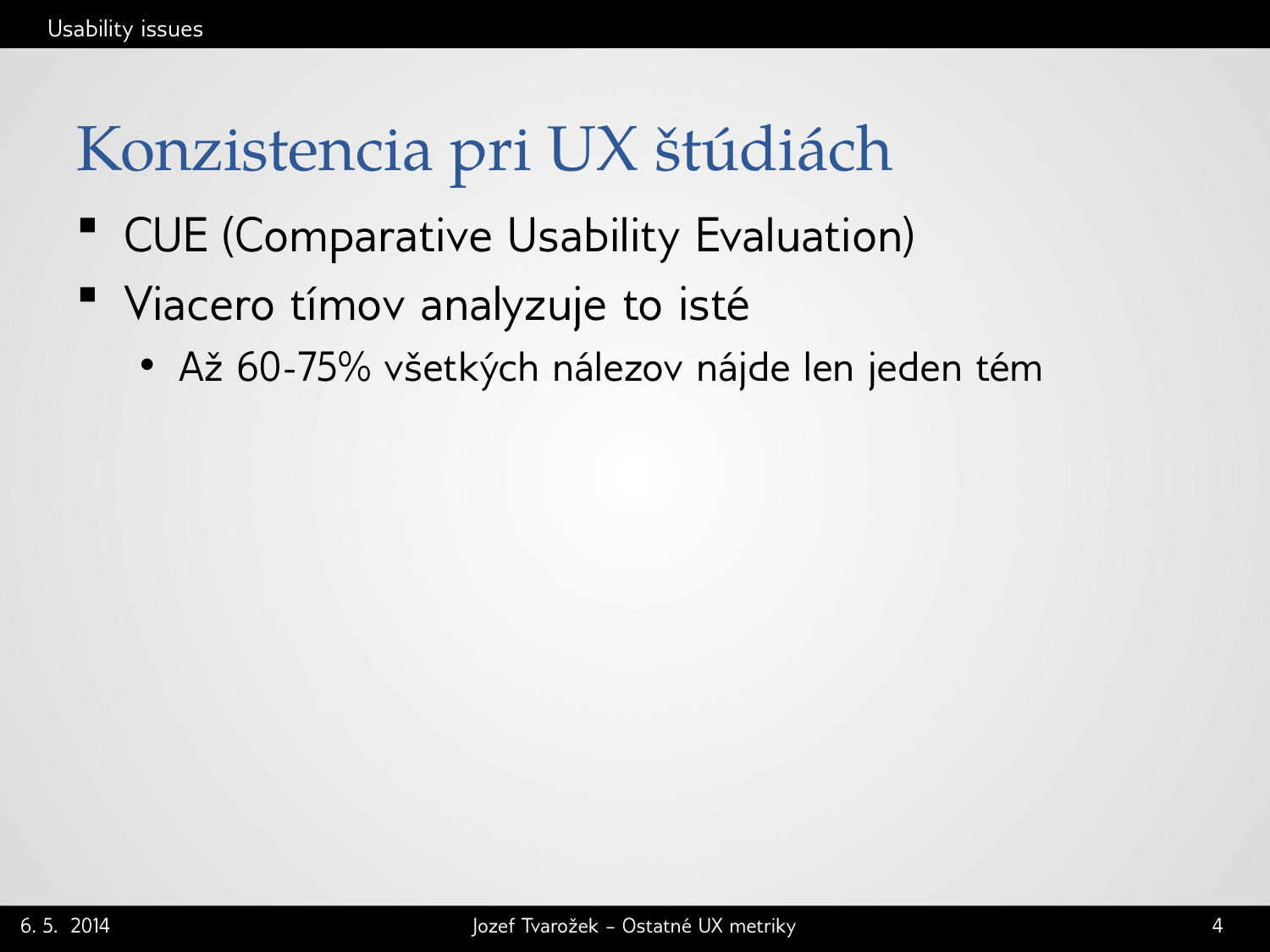

Usability issues
# Konzistencia pri UX štúdiách
CUE (Comparative Usability Evaluation)
Viacero tímov analyzuje to isté
Až 60-75% všetkých nálezov nájde len jeden tém

Jozef Tvarožek – Ostatné UX metriky